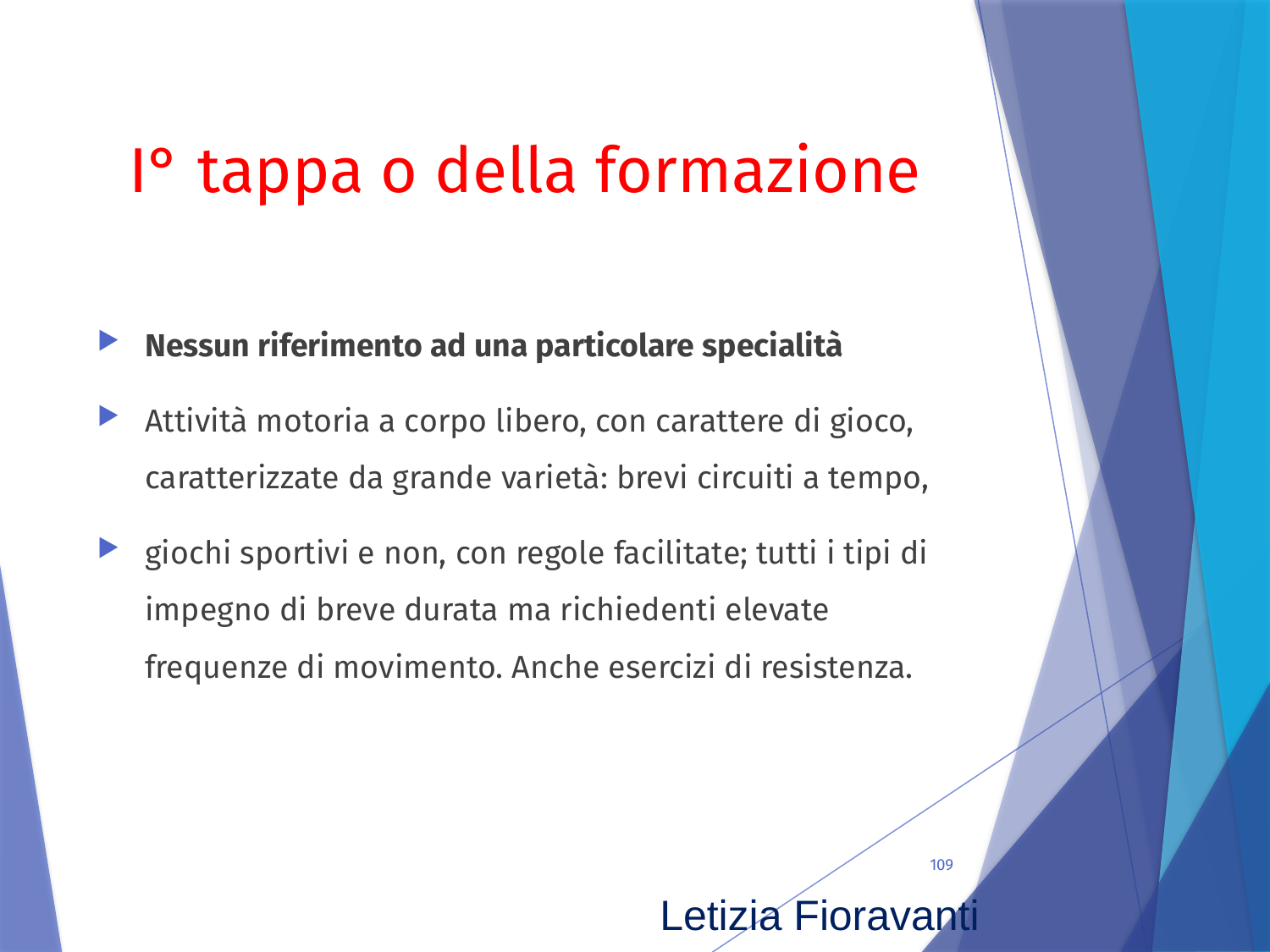

# I° tappa o della formazione
Nessun riferimento ad una particolare specialità
Attività motoria a corpo libero, con carattere di gioco, caratterizzate da grande varietà: brevi circuiti a tempo,
giochi sportivi e non, con regole facilitate; tutti i tipi di impegno di breve durata ma richiedenti elevate frequenze di movimento. Anche esercizi di resistenza.
109
Letizia Fioravanti